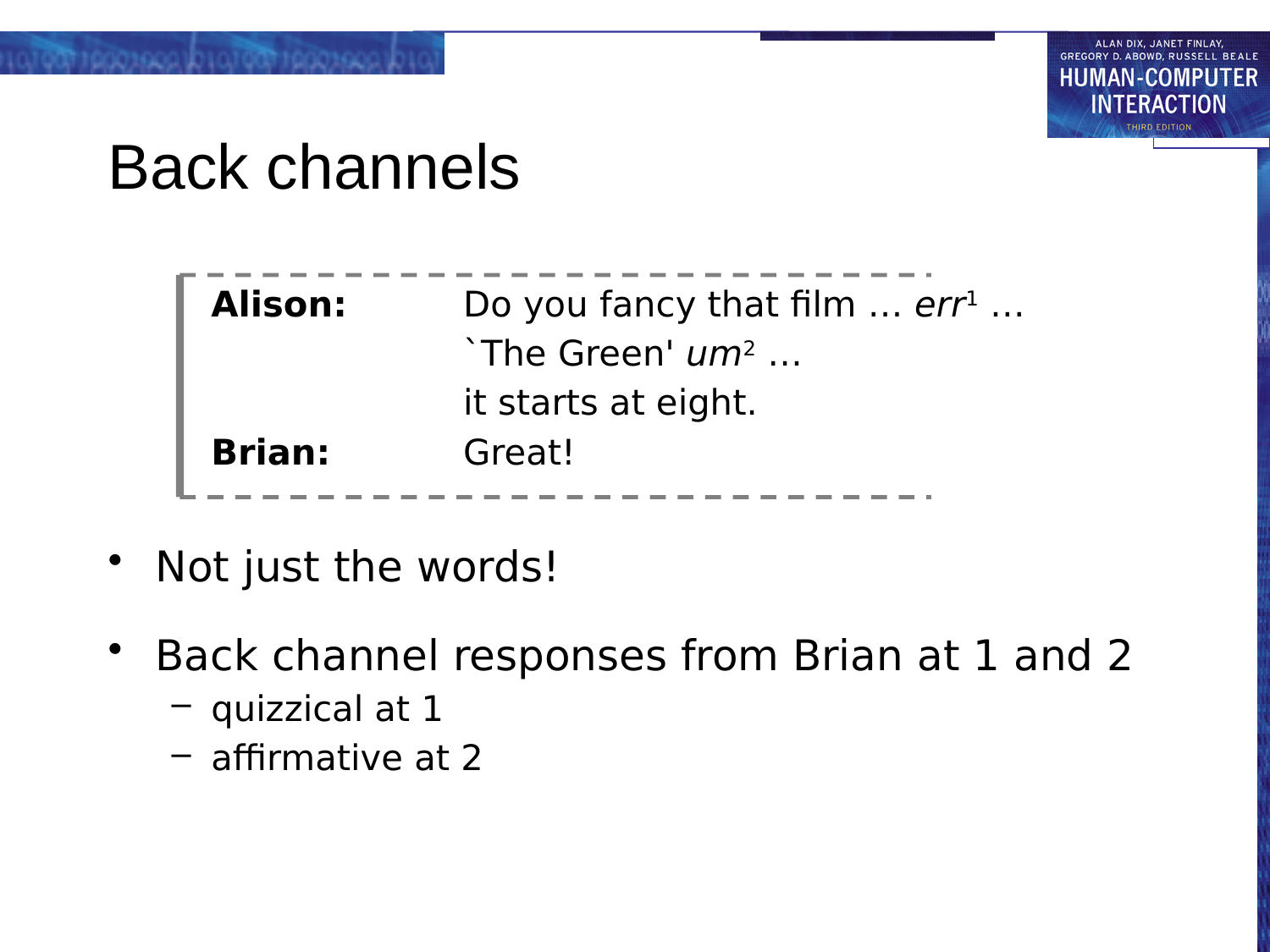

# Back channels
Alison:	Do you fancy that film … err1 …
	`The Green' um2 …
	it starts at eight.
Brian:	Great!

Not just the words!

Back channel responses from Brian at 1 and 2
quizzical at 1
affirmative at 2